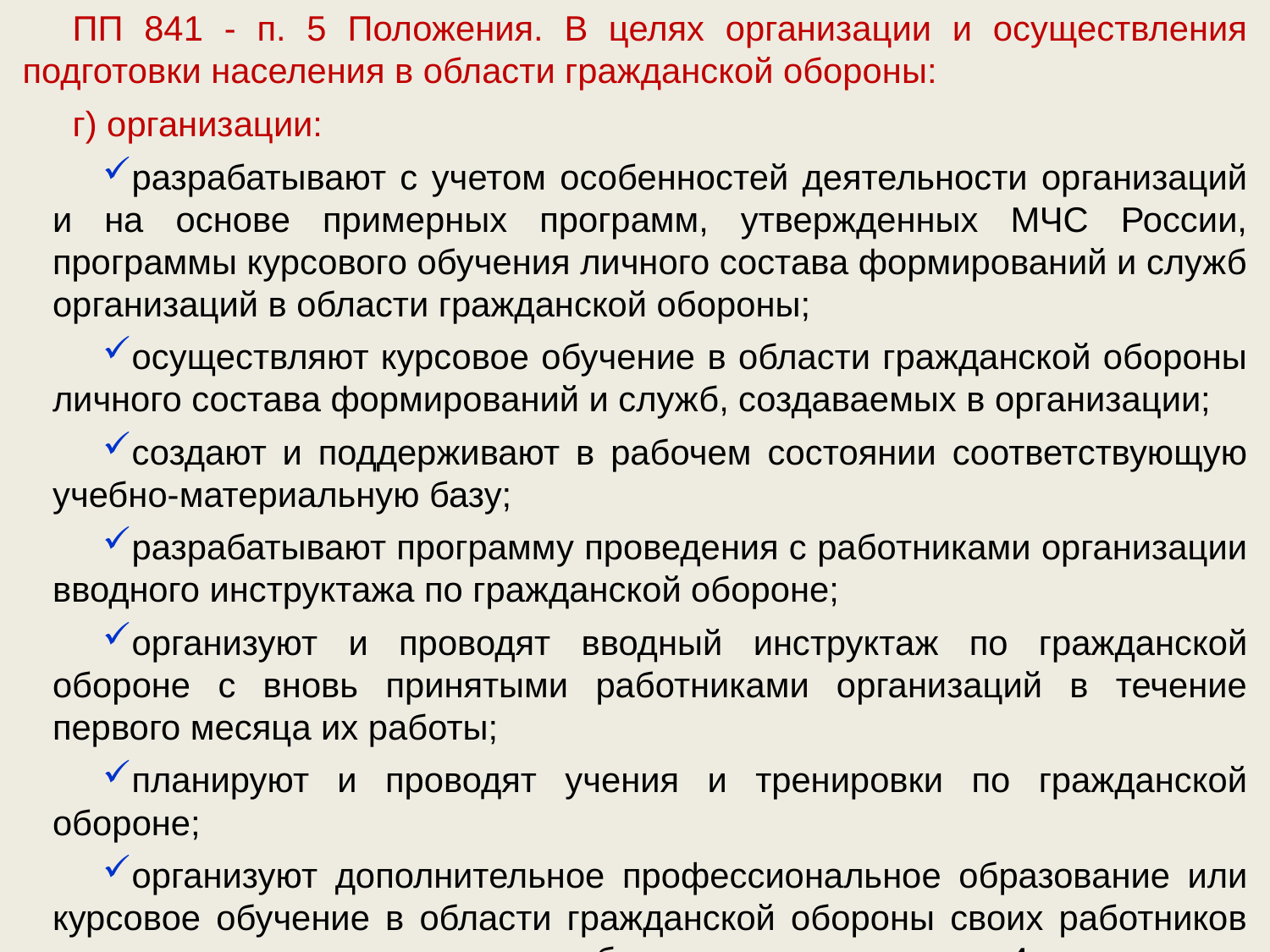

ПП 841 - п. 5 Положения. В целях организации и осуществления подготовки населения в области гражданской обороны:
г) организации:
разрабатывают с учетом особенностей деятельности организаций и на основе примерных программ, утвержденных МЧС России, программы курсового обучения личного состава формирований и служб организаций в области гражданской обороны;
осуществляют курсовое обучение в области гражданской обороны личного состава формирований и служб, создаваемых в организации;
создают и поддерживают в рабочем состоянии соответствующую учебно-материальную базу;
разрабатывают программу проведения с работниками организации вводного инструктажа по гражданской обороне;
организуют и проводят вводный инструктаж по гражданской обороне с вновь принятыми работниками организаций в течение первого месяца их работы;
планируют и проводят учения и тренировки по гражданской обороне;
организуют дополнительное профессиональное образование или курсовое обучение в области гражданской обороны своих работников из числа лиц, указанных в абзаце третьем пункта 4 настоящего Положения;